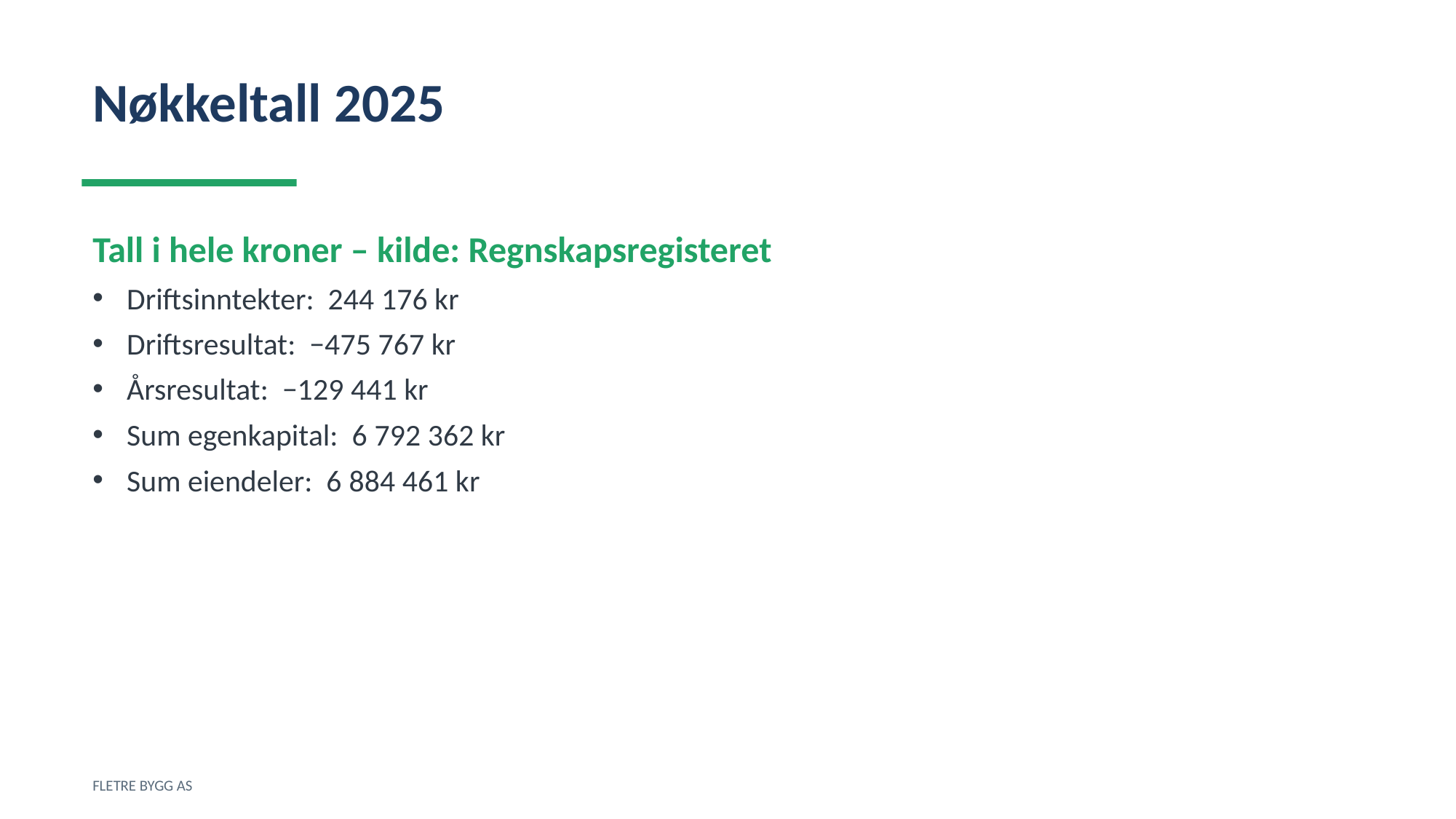

Nøkkeltall 2025

Tall i hele kroner – kilde: Regnskapsregisteret
Driftsinntekter:  244 176 kr
Driftsresultat:  −475 767 kr
Årsresultat:  −129 441 kr
Sum egenkapital:  6 792 362 kr
Sum eiendeler:  6 884 461 kr
FLETRE BYGG AS